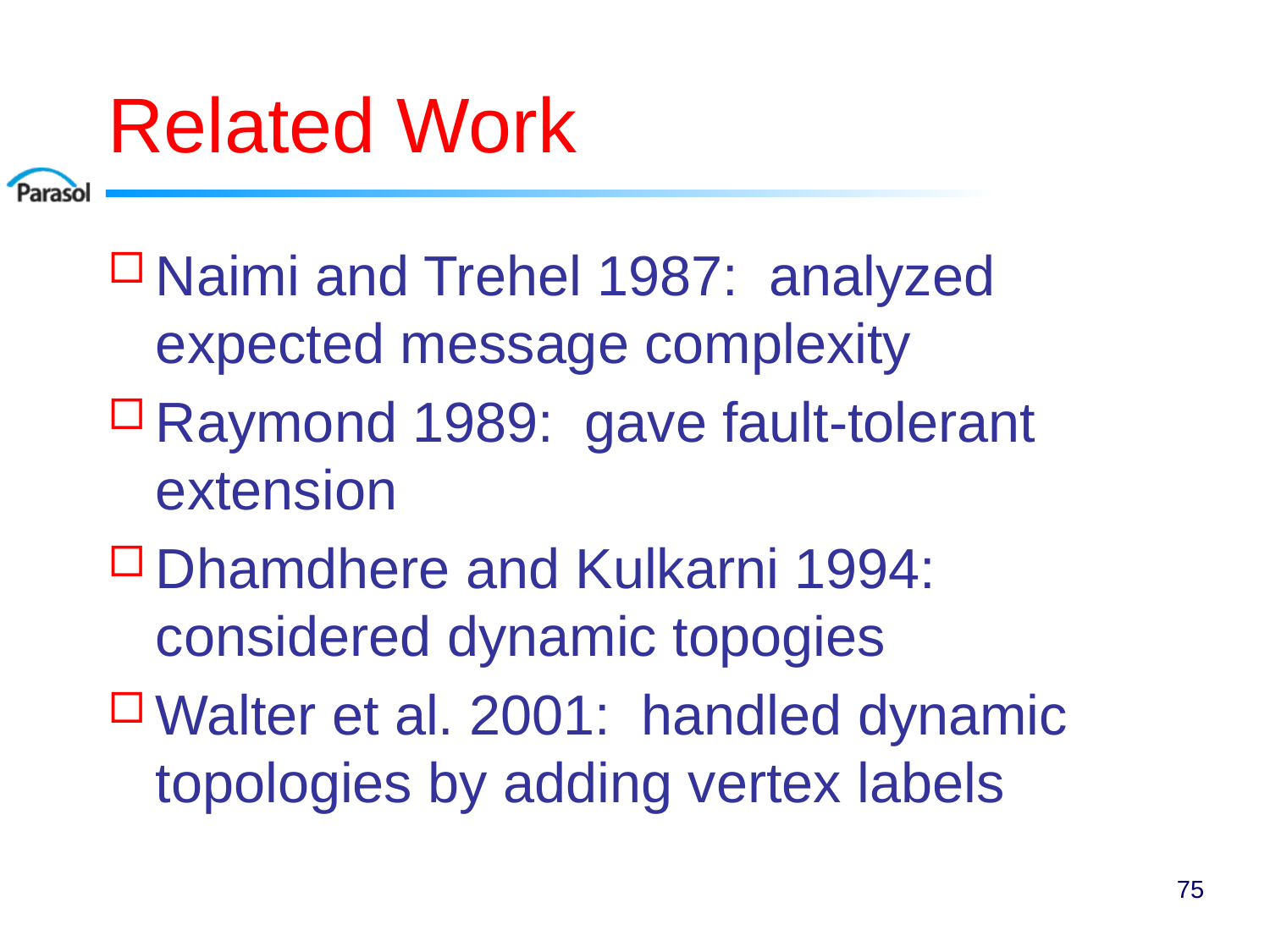

# Related Work
Naimi and Trehel 1987:  analyzed expected message complexity
Raymond 1989:  gave fault-tolerant extension
Dhamdhere and Kulkarni 1994:  considered dynamic topogies
Walter et al. 2001:  handled dynamic topologies by adding vertex labels

75